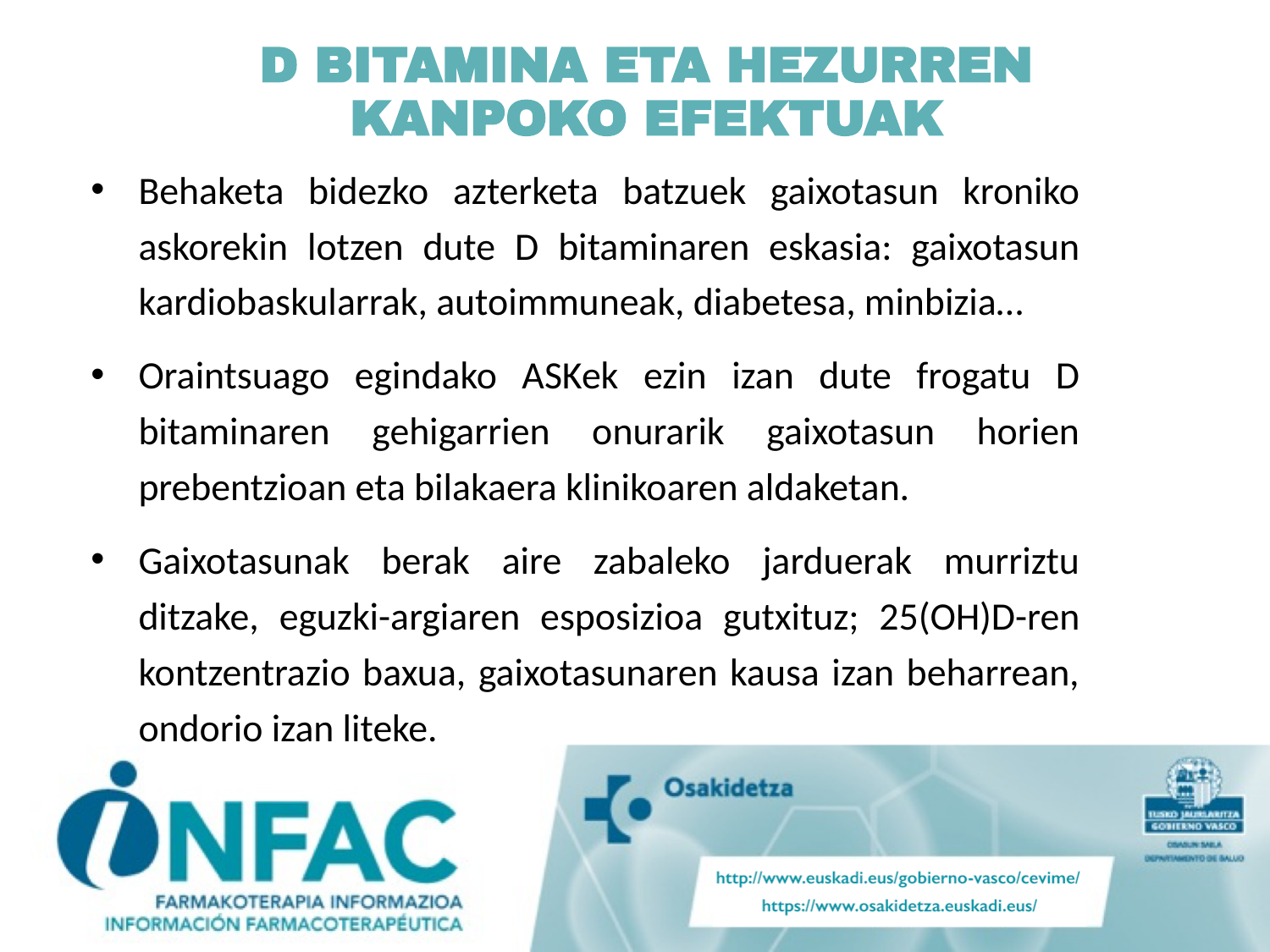

D BITAMINA ETA HEZURREN KANPOKO EFEKTUAK
Behaketa bidezko azterketa batzuek gaixotasun kroniko askorekin lotzen dute D bitaminaren eskasia: gaixotasun kardiobaskularrak, autoimmuneak, diabetesa, minbizia…
Oraintsuago egindako ASKek ezin izan dute frogatu D bitaminaren gehigarrien onurarik gaixotasun horien prebentzioan eta bilakaera klinikoaren aldaketan.
Gaixotasunak berak aire zabaleko jarduerak murriztu ditzake, eguzki-argiaren esposizioa gutxituz; 25(OH)D-ren kontzentrazio baxua, gaixotasunaren kausa izan beharrean, ondorio izan liteke.